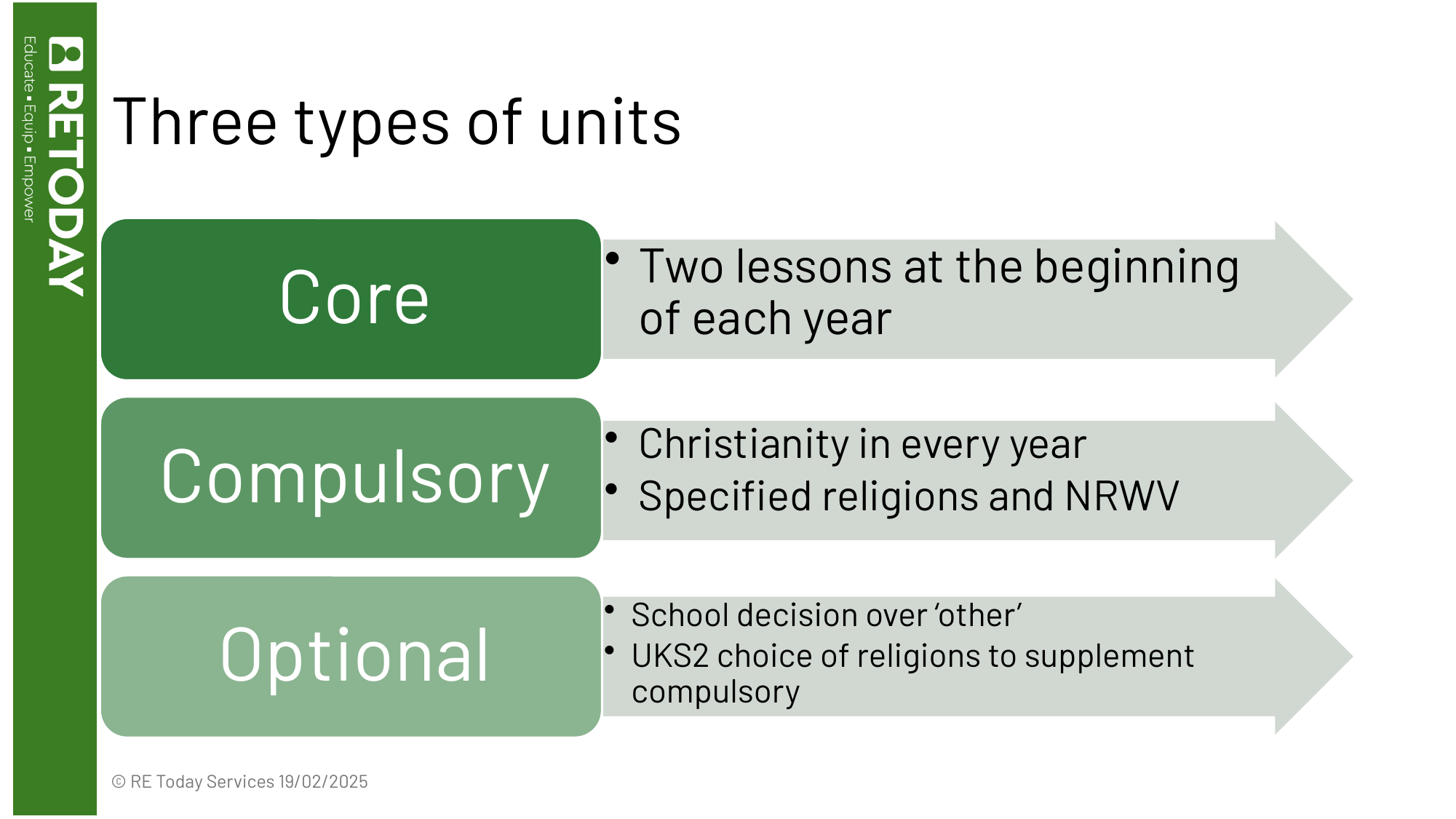

# Three types of units
Two lessons at the beginning of each year
Core
Christianity in every year
Specified religions and NRWV
Compulsory
School decision over ‘other’
UKS2 choice of religions to supplement compulsory
Optional
© RE Today Services 19/02/2025